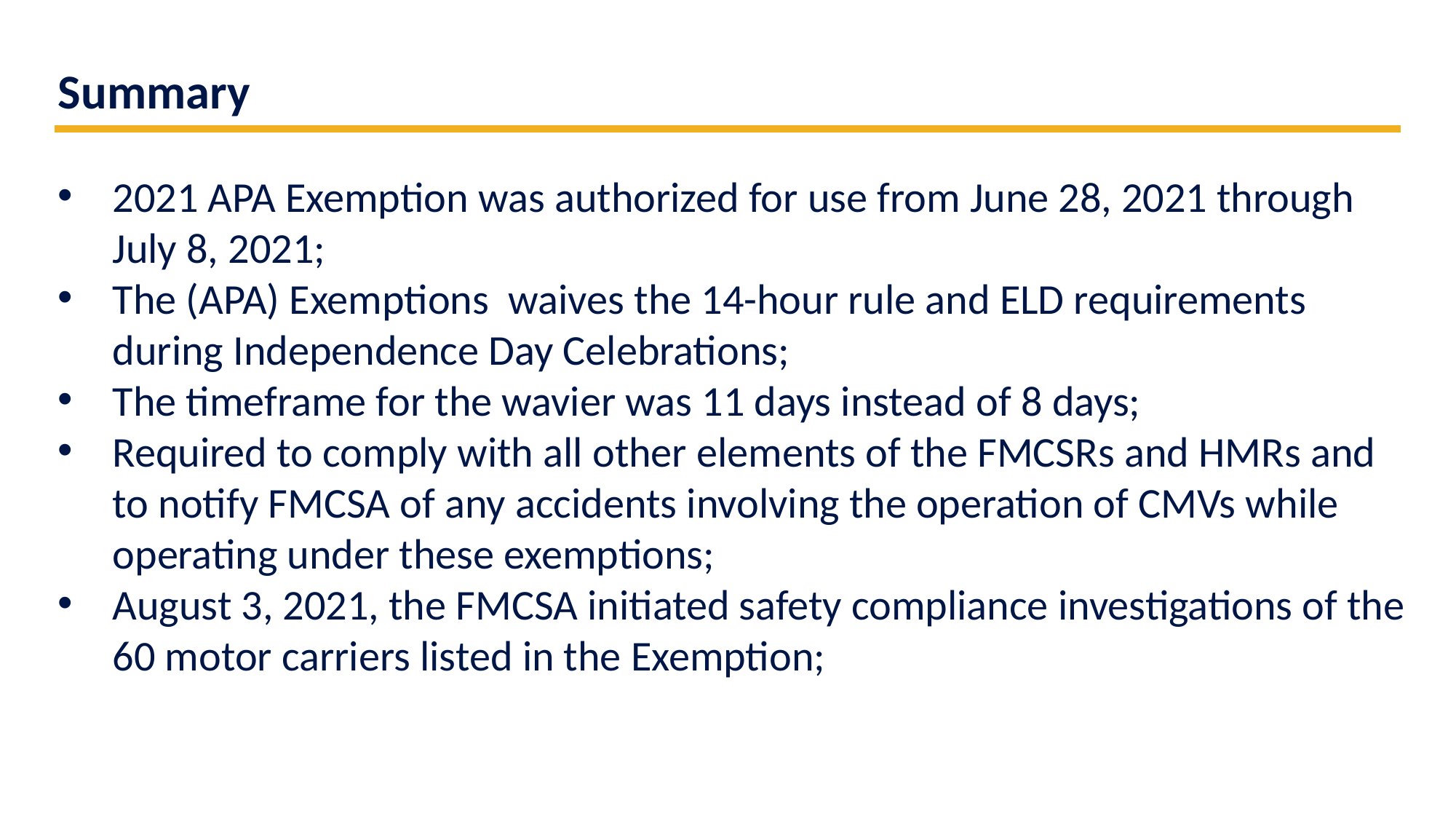

Summary

2021 APA Exemption was authorized for use from June 28, 2021 through July 8, 2021;
The (APA) Exemptions  waives the 14-hour rule and ELD requirements during Independence Day Celebrations;
The timeframe for the wavier was 11 days instead of 8 days;
Required to comply with all other elements of the FMCSRs and HMRs and to notify FMCSA of any accidents involving the operation of CMVs while operating under these exemptions;
August 3, 2021, the FMCSA initiated safety compliance investigations of the 60 motor carriers listed in the Exemption;